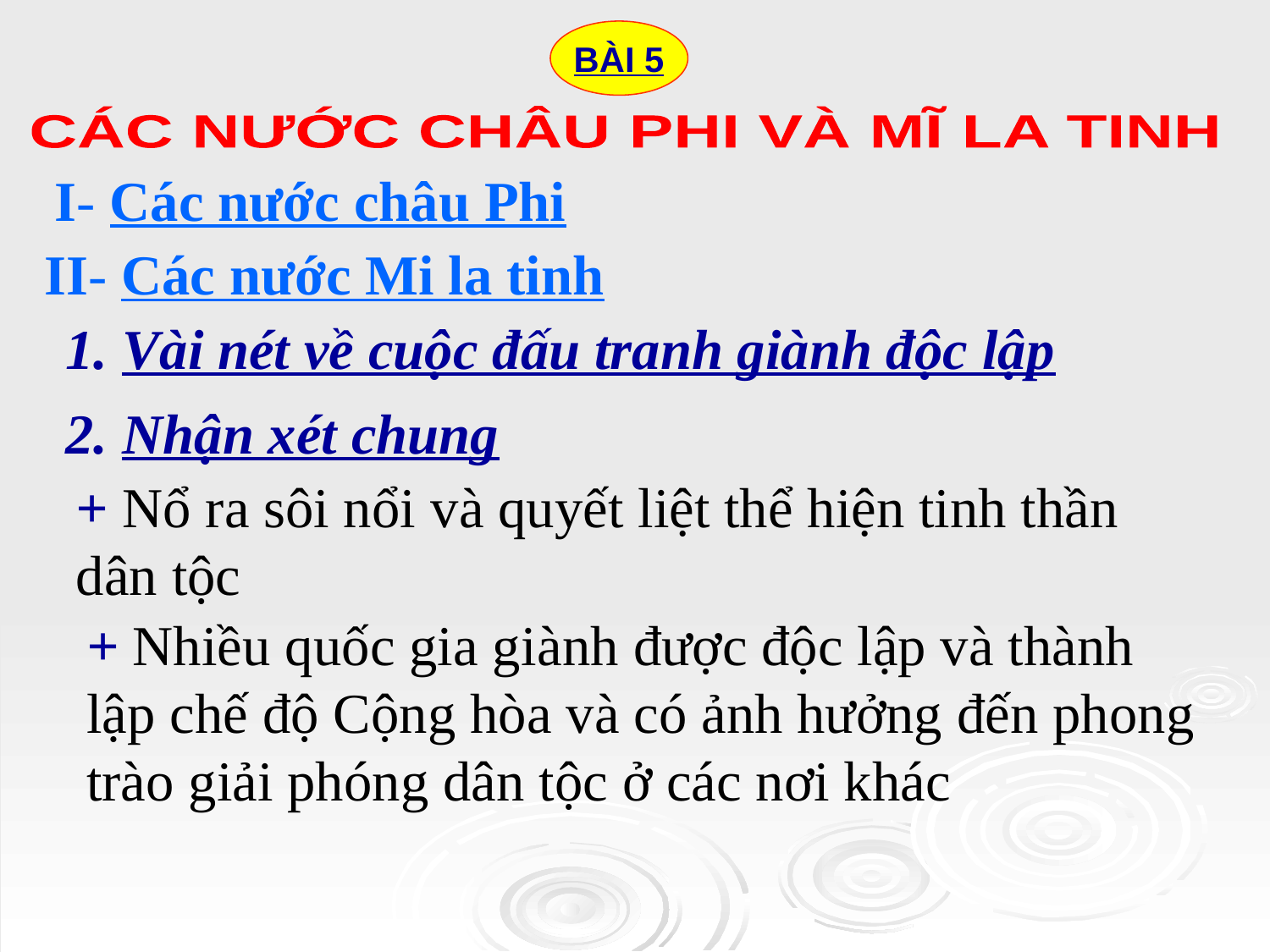

BÀI 5
CÁC NƯỚC CHÂU PHI VÀ MĨ LA TINH
I- Các nước châu Phi
II- Các nước Mi la tinh
1. Vài nét về cuộc đấu tranh giành độc lập
2. Nhận xét chung
+ Nổ ra sôi nổi và quyết liệt thể hiện tinh thần dân tộc
+ Nhiều quốc gia giành được độc lập và thành lập chế độ Cộng hòa và có ảnh hưởng đến phong trào giải phóng dân tộc ở các nơi khác